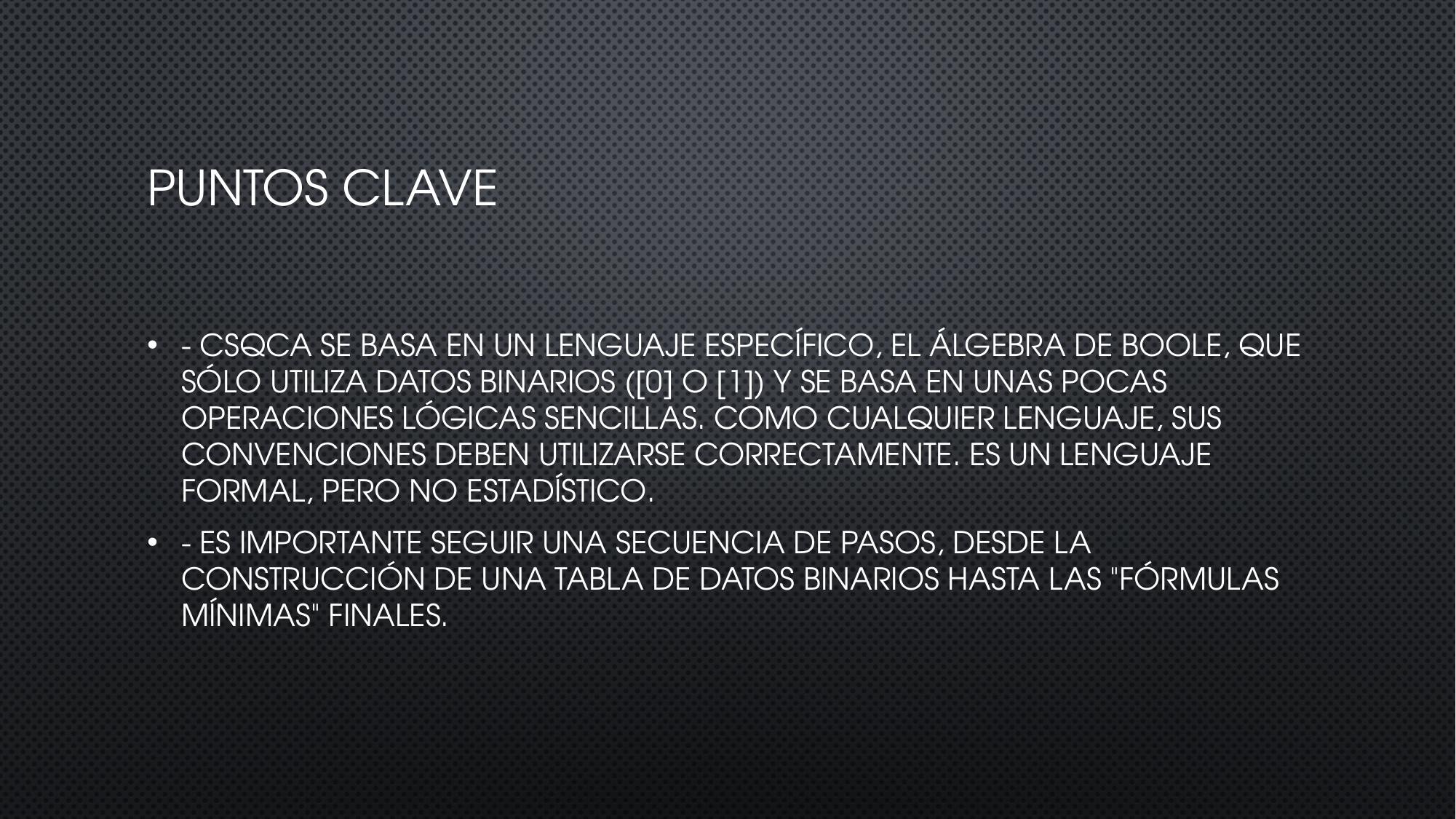

# Puntos clave
- csQCA se basa en un lenguaje específico, el álgebra de Boole, que sólo utiliza datos binarios ([0] o [1]) y se basa en unas pocas operaciones lógicas sencillas. Como cualquier lenguaje, sus convenciones deben utilizarse correctamente. Es un lenguaje formal, pero no estadístico.
- Es importante seguir una secuencia de pasos, desde la construcción de una tabla de datos binarios hasta las "fórmulas mínimas" finales.